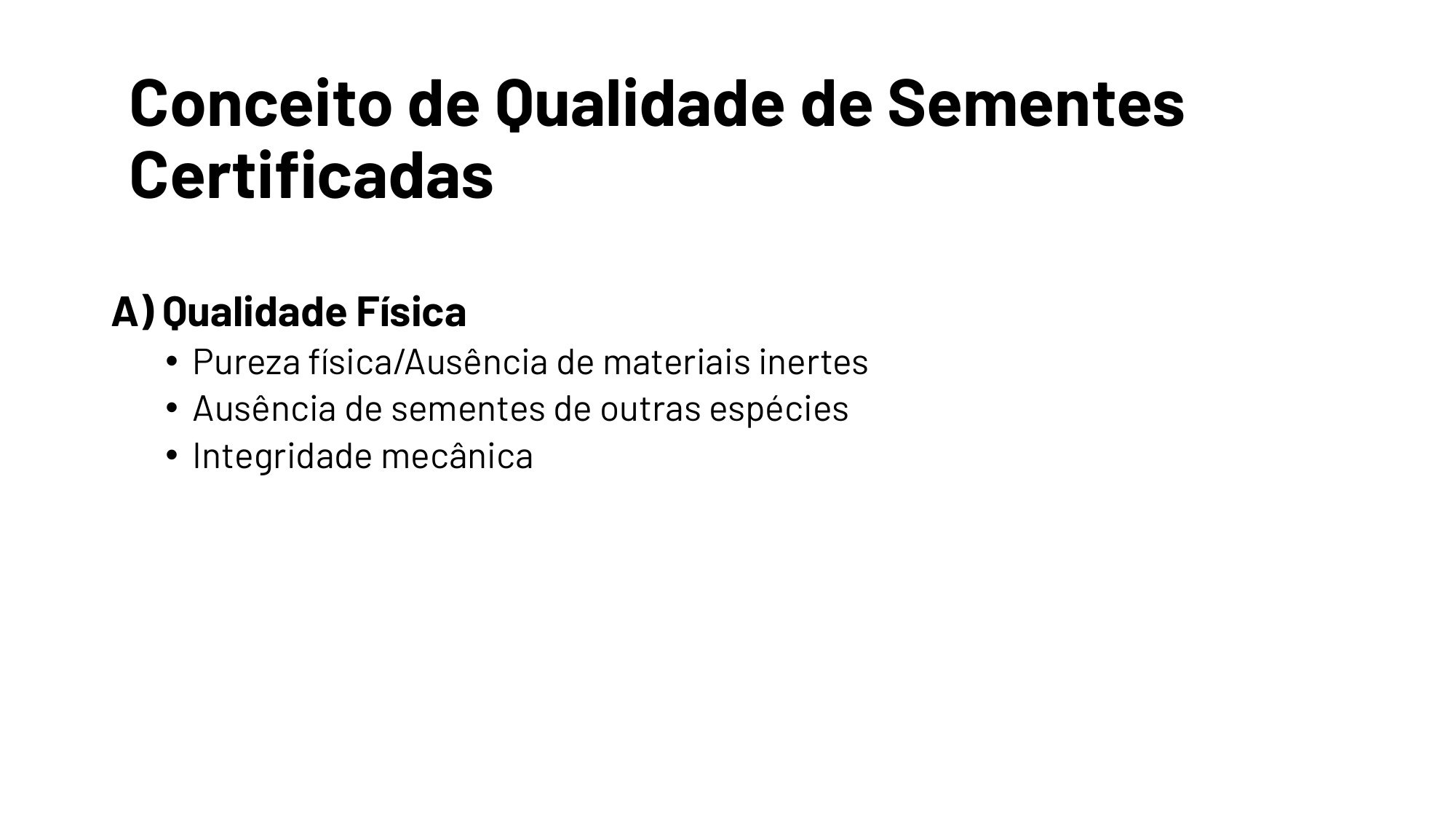

Conceito de Qualidade de Sementes Certificadas

A) Qualidade Física
Pureza física/Ausência de materiais inertes
Ausência de sementes de outras espécies
Integridade mecânica